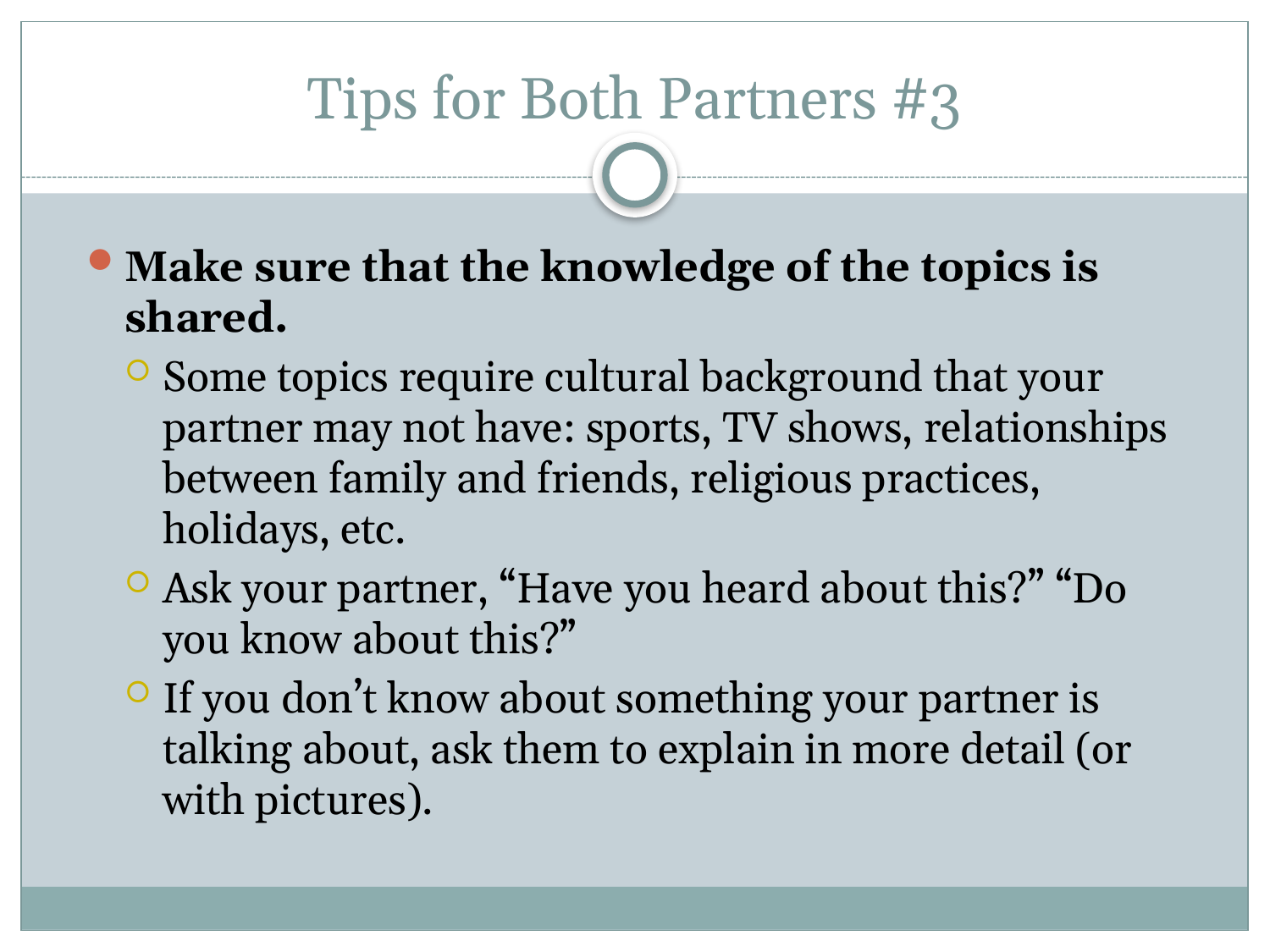

# Tips for Both Partners #3
Make sure that the knowledge of the topics is shared.
Some topics require cultural background that your partner may not have: sports, TV shows, relationships between family and friends, religious practices, holidays, etc.
Ask your partner, “Have you heard about this?” “Do you know about this?”
If you don’t know about something your partner is talking about, ask them to explain in more detail (or with pictures).